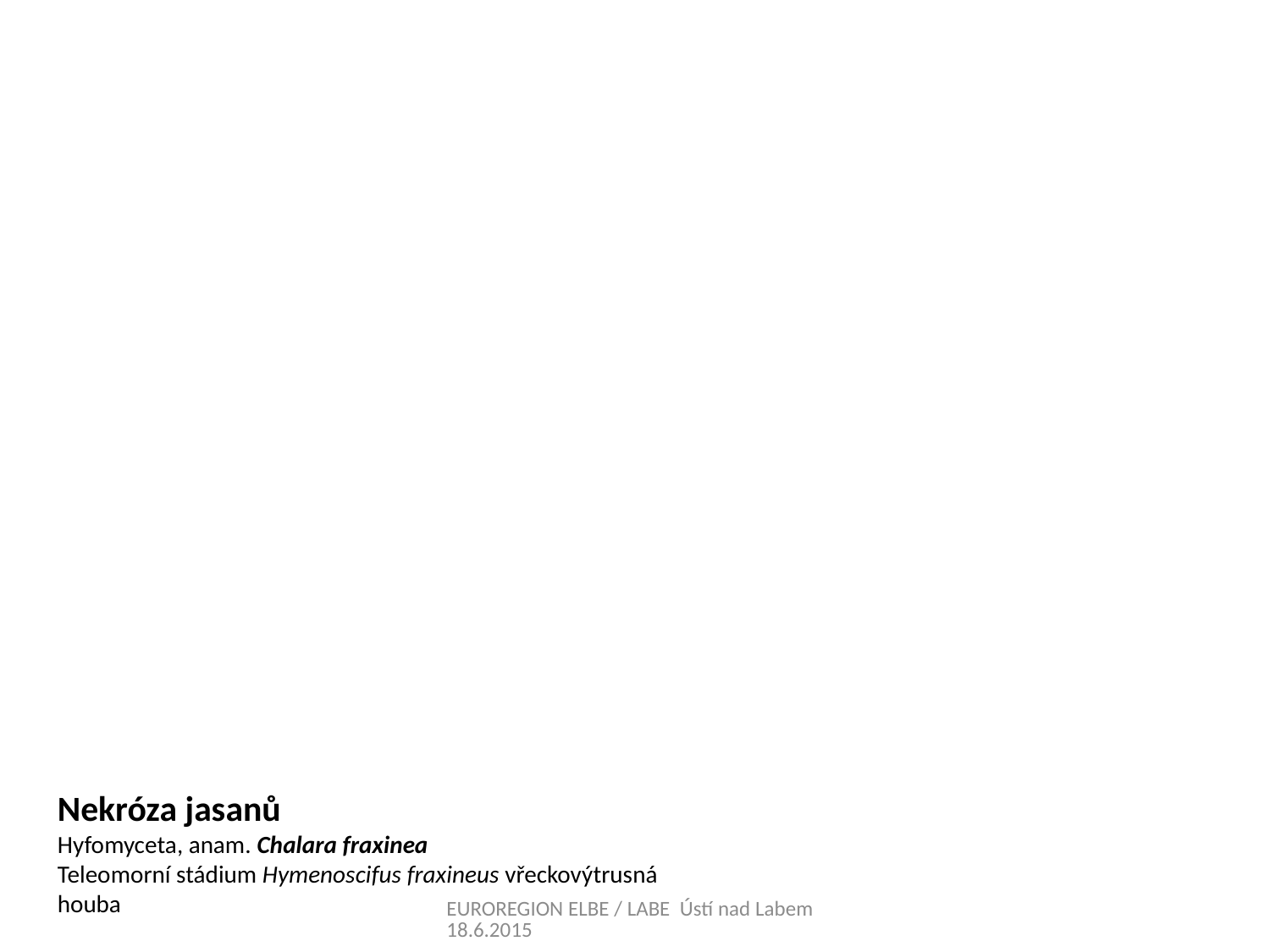

Nekróza jasanů
Hyfomyceta, anam. Chalara fraxinea
Teleomorní stádium Hymenoscifus fraxineus vřeckovýtrusná houba
EUROREGION ELBE / LABE  Ústí nad Labem 18.6.2015